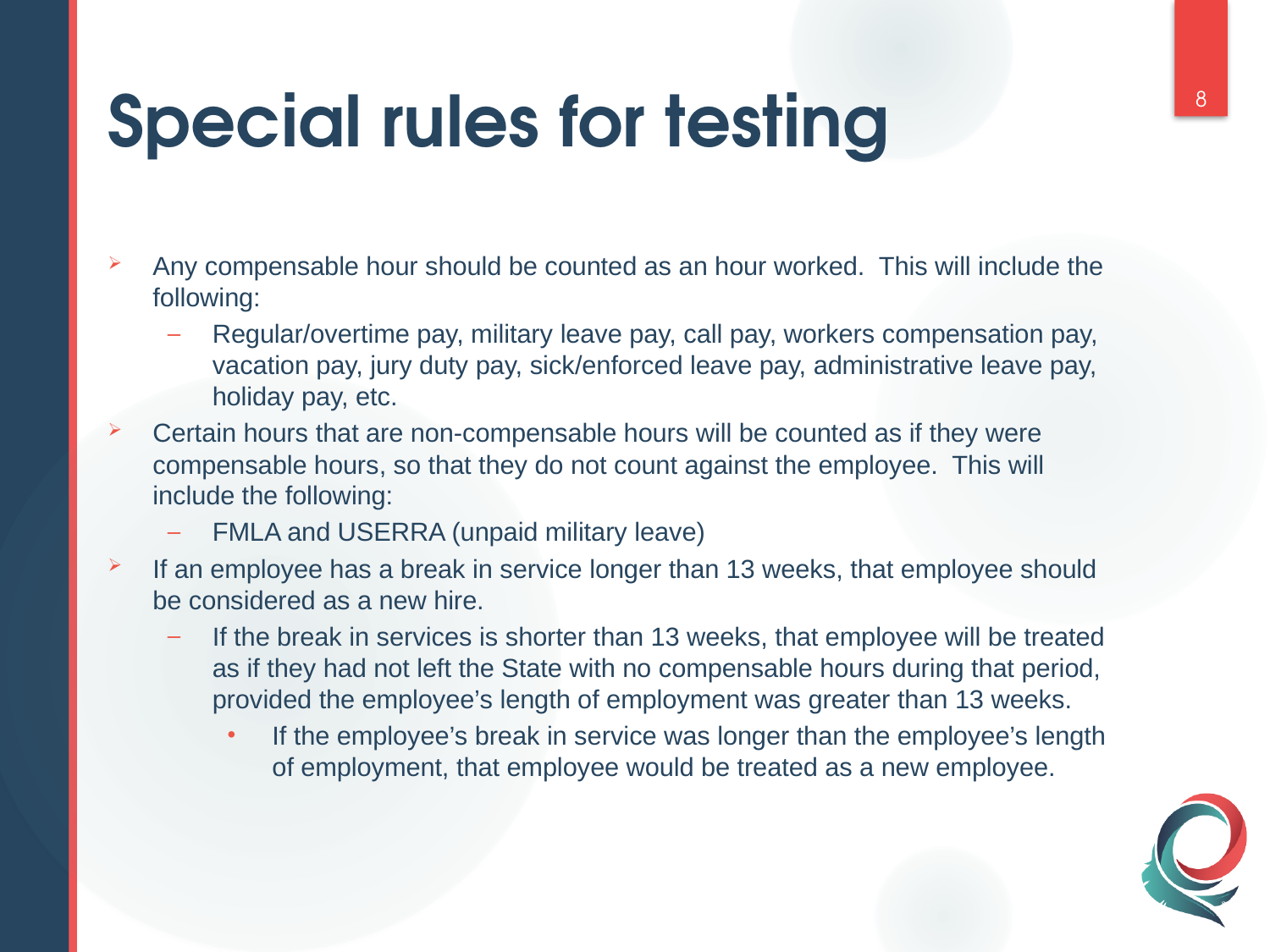

# Special rules for testing
8
Any compensable hour should be counted as an hour worked.  This will include the following:
Regular/overtime pay, military leave pay, call pay, workers compensation pay, vacation pay, jury duty pay, sick/enforced leave pay, administrative leave pay, holiday pay, etc.
Certain hours that are non-compensable hours will be counted as if they were compensable hours, so that they do not count against the employee.  This will include the following:
FMLA and USERRA (unpaid military leave)
If an employee has a break in service longer than 13 weeks, that employee should be considered as a new hire.
If the break in services is shorter than 13 weeks, that employee will be treated as if they had not left the State with no compensable hours during that period, provided the employee’s length of employment was greater than 13 weeks.
If the employee’s break in service was longer than the employee’s length of employment, that employee would be treated as a new employee.